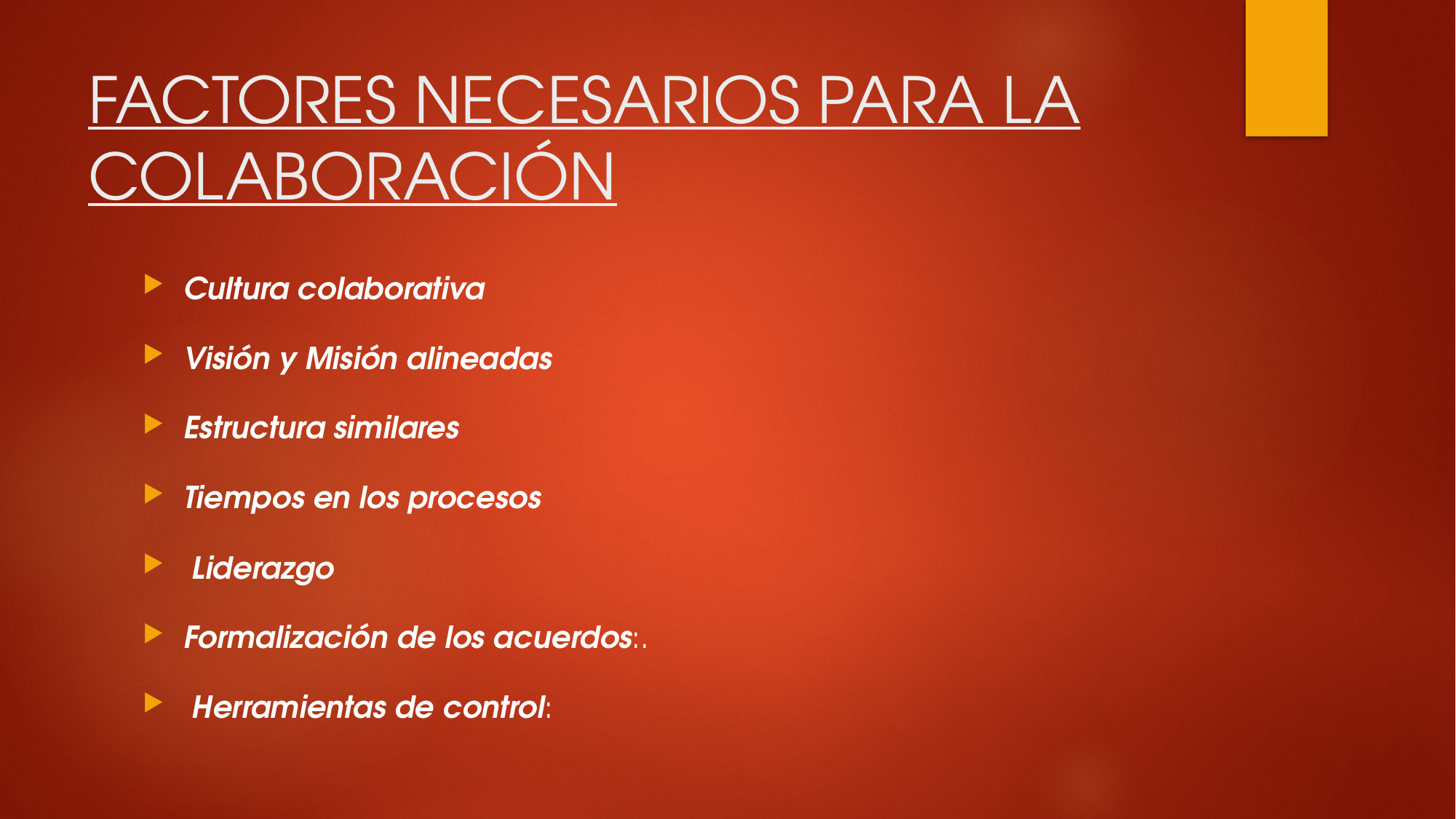

# FACTORES NECESARIOS PARA LA COLABORACIÓN
Cultura colaborativa
Visión y Misión alineadas
Estructura similares
Tiempos en los procesos
 Liderazgo
Formalización de los acuerdos:.
 Herramientas de control: